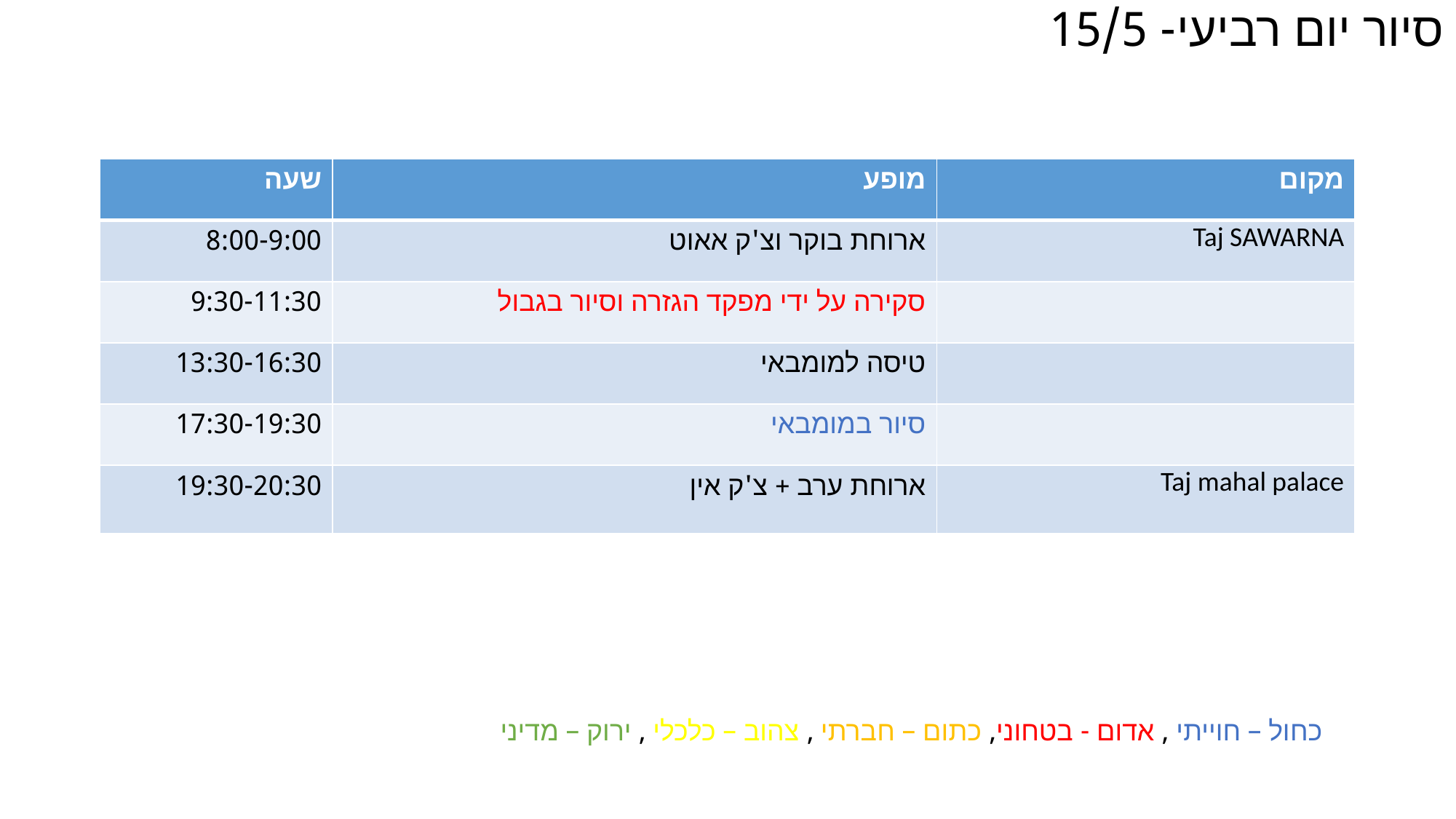

# סיור יום רביעי- 15/5
| שעה | מופע | מקום |
| --- | --- | --- |
| 8:00-9:00 | ארוחת בוקר וצ'ק אאוט | Taj SAWARNA |
| 9:30-11:30 | סקירה על ידי מפקד הגזרה וסיור בגבול |  |
| 13:30-16:30 | טיסה למומבאי |  |
| 17:30-19:30 | סיור במומבאי |  |
| 19:30-20:30 | ארוחת ערב + צ'ק אין | Taj mahal palace |
כחול – חוייתי , אדום - בטחוני, כתום – חברתי , צהוב – כלכלי , ירוק – מדיני